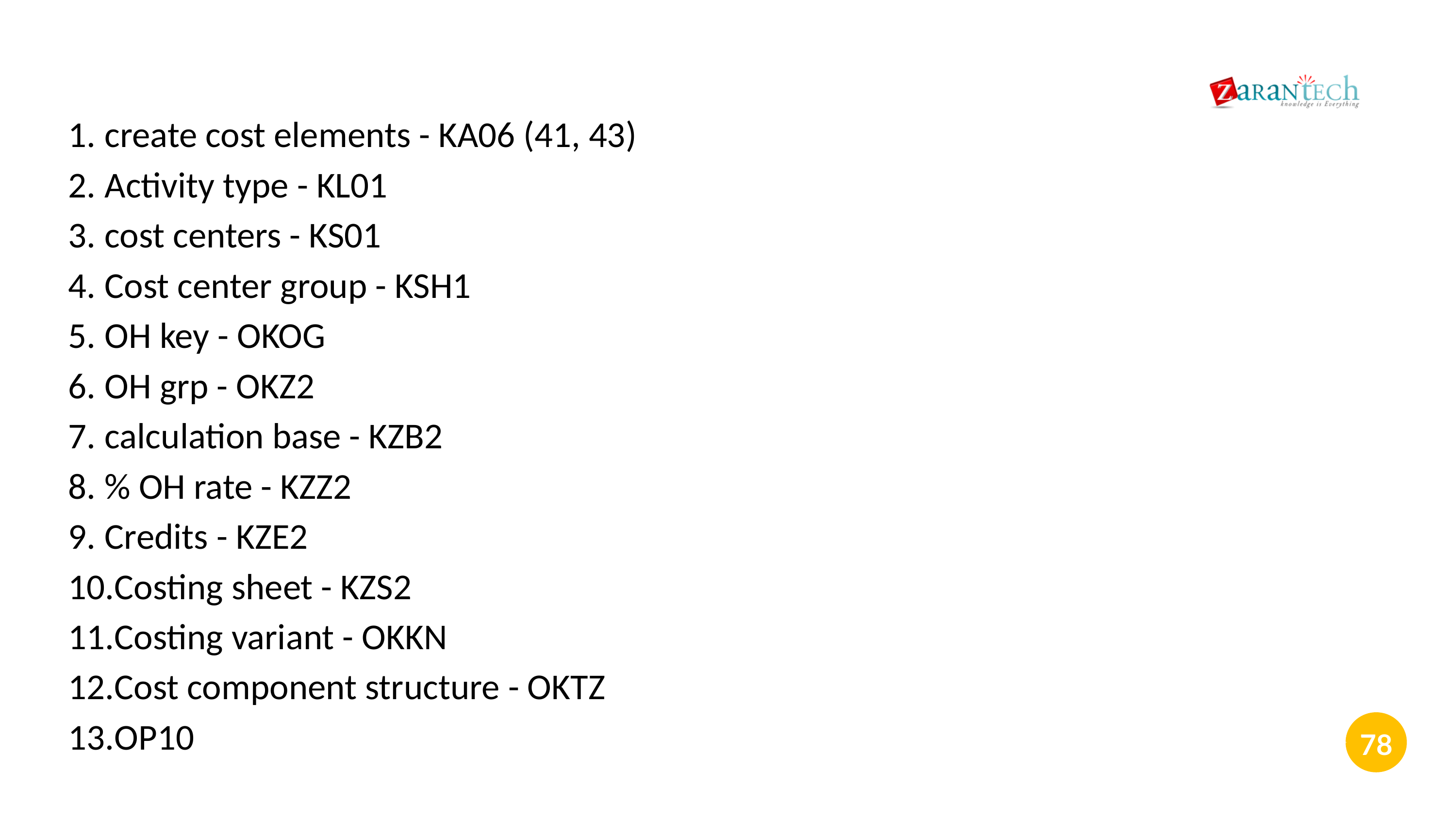

create cost elements - KA06 (41, 43)
Activity type - KL01
cost centers - KS01
Cost center group - KSH1
OH key - OKOG
OH grp - OKZ2
calculation base - KZB2
% OH rate - KZZ2
Credits - KZE2
Costing sheet - KZS2
Costing variant - OKKN
Cost component structure - OKTZ
OP10
78